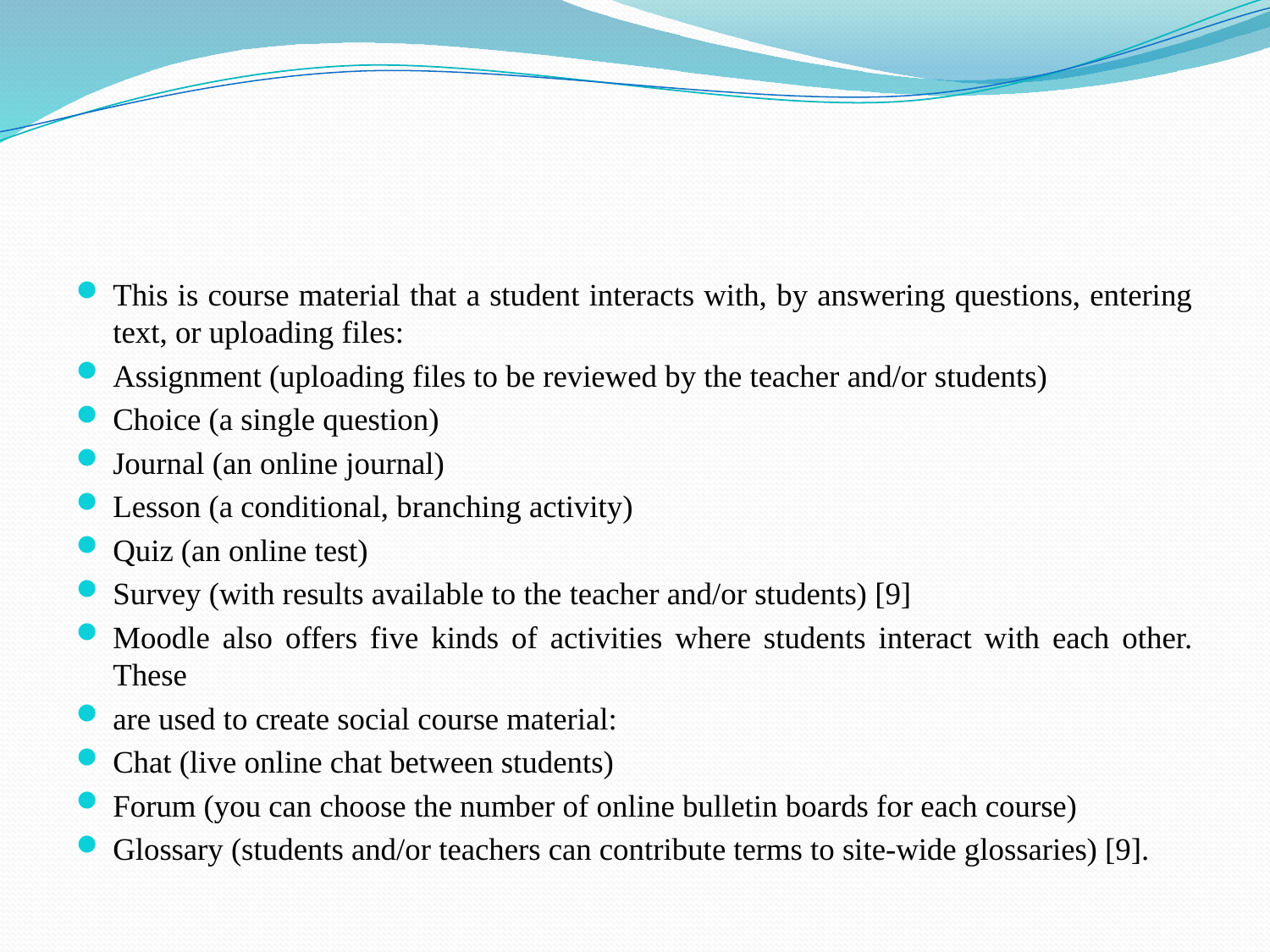

#
This is course material that a student interacts with, by answering questions, entering text, or uploading files:
Assignment (uploading files to be reviewed by the teacher and/or students)
Choice (a single question)
Journal (an online journal)
Lesson (a conditional, branching activity)
Quiz (an online test)
Survey (with results available to the teacher and/or students) [9]
Moodle also offers five kinds of activities where students interact with each other. These
are used to create social course material:
Chat (live online chat between students)
Forum (you can choose the number of online bulletin boards for each course)
Glossary (students and/or teachers can contribute terms to site-wide glossaries) [9].